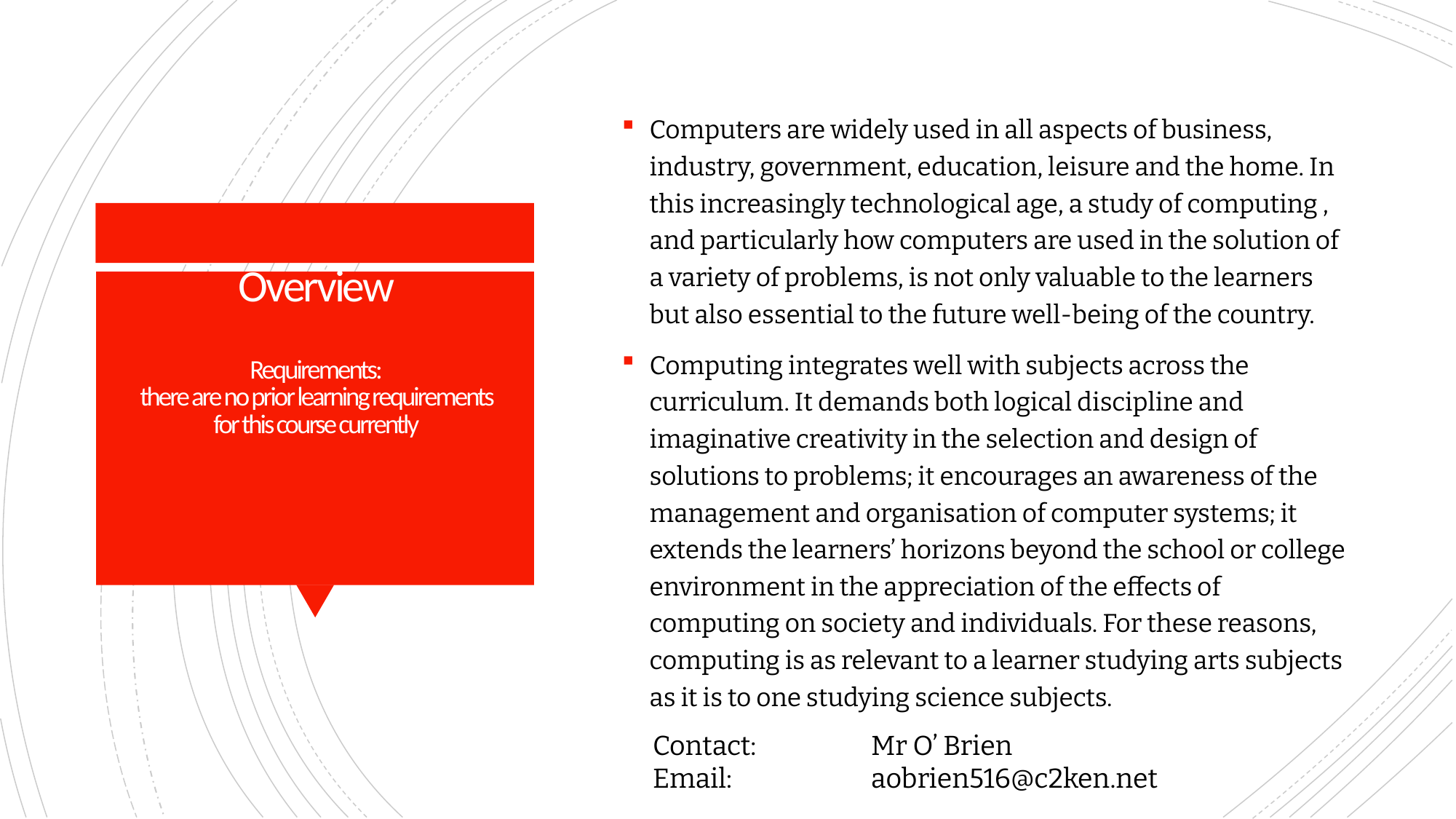

Computers are widely used in all aspects of business, industry, government, education, leisure and the home. In this increasingly technological age, a study of computing , and particularly how computers are used in the solution of a variety of problems, is not only valuable to the learners but also essential to the future well-being of the country.
Computing integrates well with subjects across the curriculum. It demands both logical discipline and imaginative creativity in the selection and design of solutions to problems; it encourages an awareness of the management and organisation of computer systems; it extends the learners’ horizons beyond the school or college environment in the appreciation of the effects of computing on society and individuals. For these reasons, computing is as relevant to a learner studying arts subjects as it is to one studying science subjects.
# Overview Requirements: there are no prior learning requirements for this course currently
Contact: 	Mr O’ Brien
Email: 		aobrien516@c2ken.net